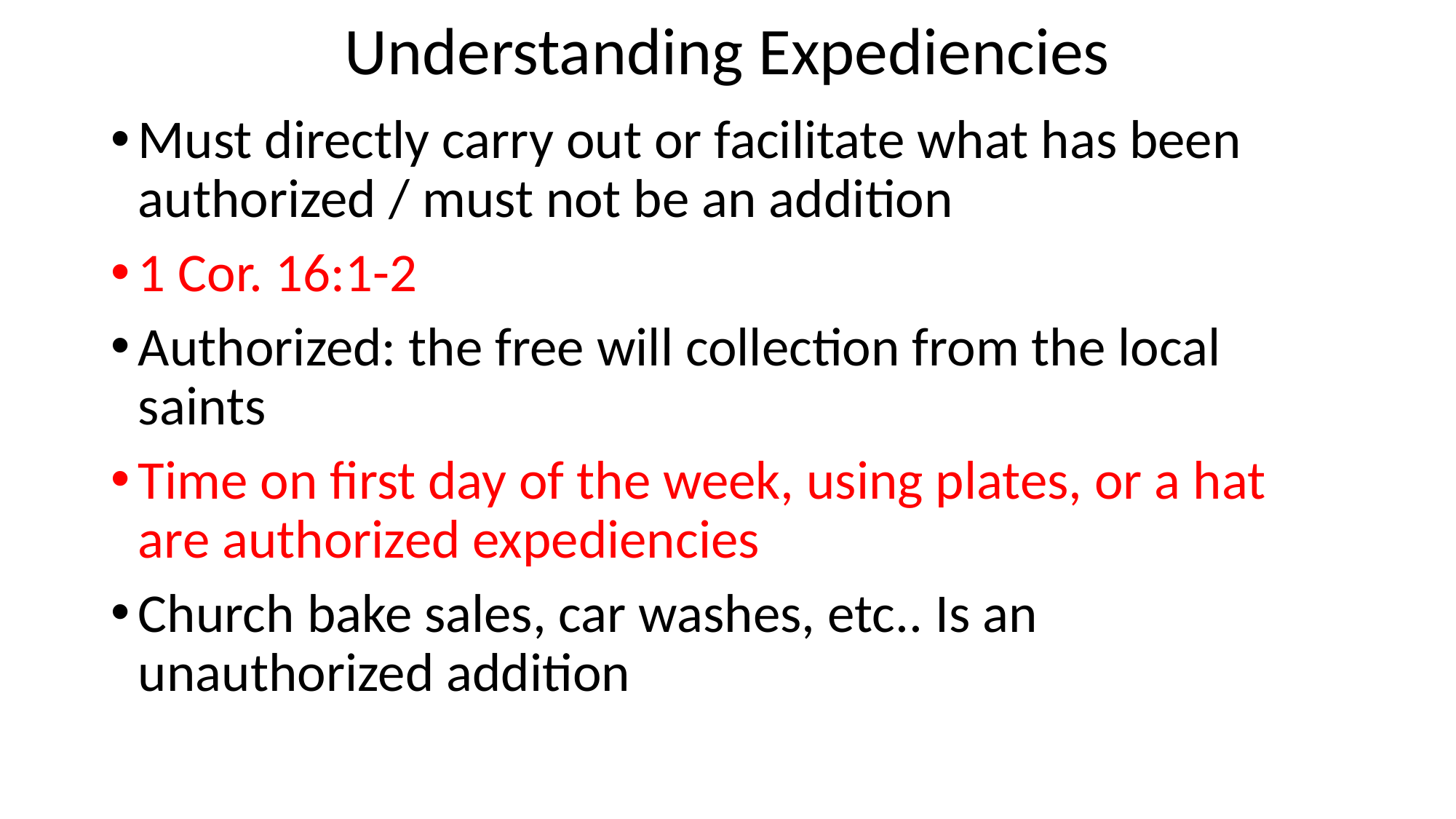

# Understanding Expediencies
Must directly carry out or facilitate what has been authorized / must not be an addition
1 Cor. 16:1-2
Authorized: the free will collection from the local saints
Time on first day of the week, using plates, or a hat are authorized expediencies
Church bake sales, car washes, etc.. Is an unauthorized addition